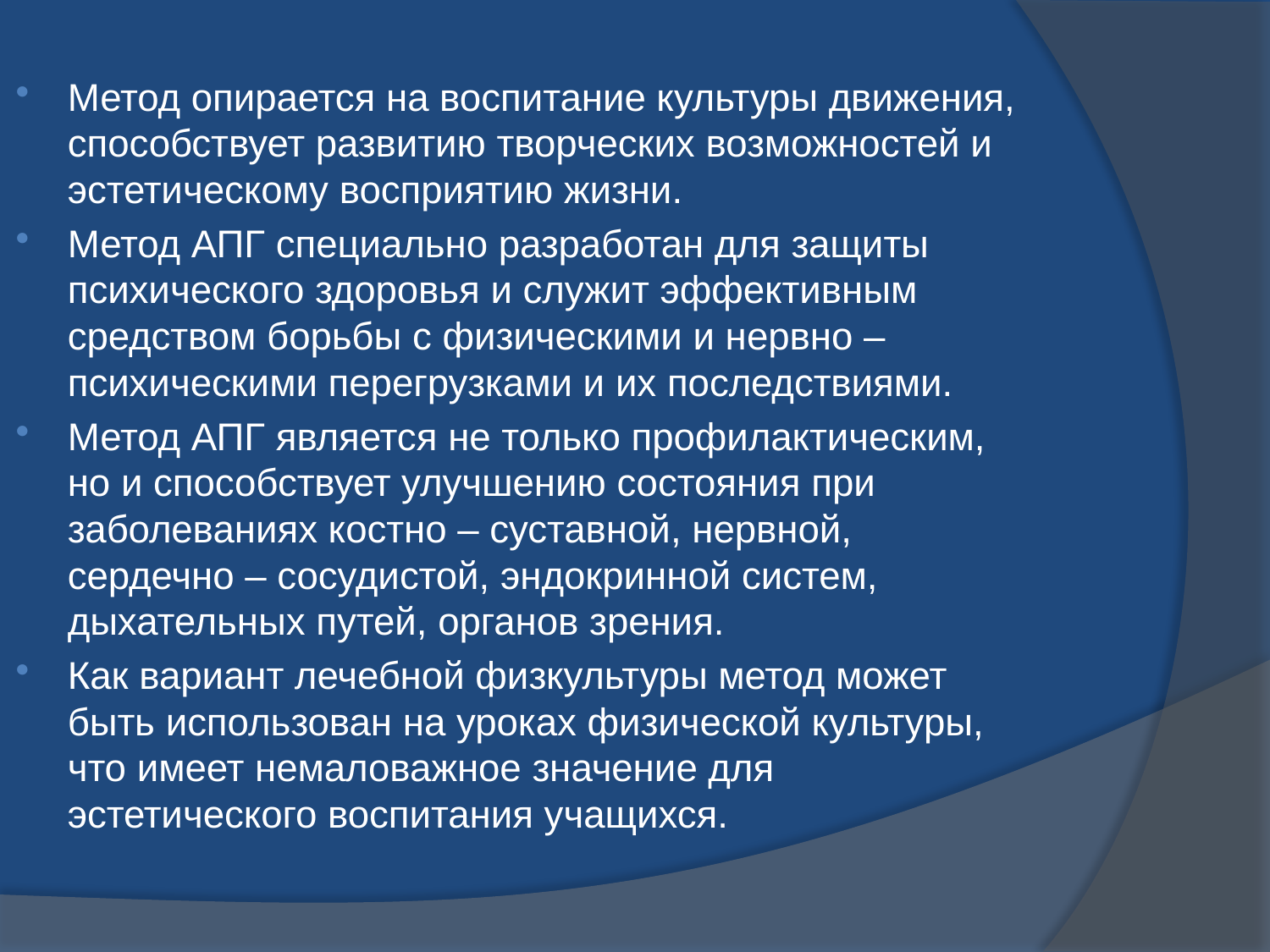

Метод опирается на воспитание культуры движения, способствует развитию творческих возможностей и эстетическому восприятию жизни.
Метод АПГ специально разработан для защиты психического здоровья и служит эффективным средством борьбы с физическими и нервно – психическими перегрузками и их последствиями.
Метод АПГ является не только профилактическим, но и способствует улучшению состояния при заболеваниях костно – суставной, нервной, сердечно – сосудистой, эндокринной систем, дыхательных путей, органов зрения.
Как вариант лечебной физкультуры метод может быть использован на уроках физической культуры, что имеет немаловажное значение для эстетического воспитания учащихся.